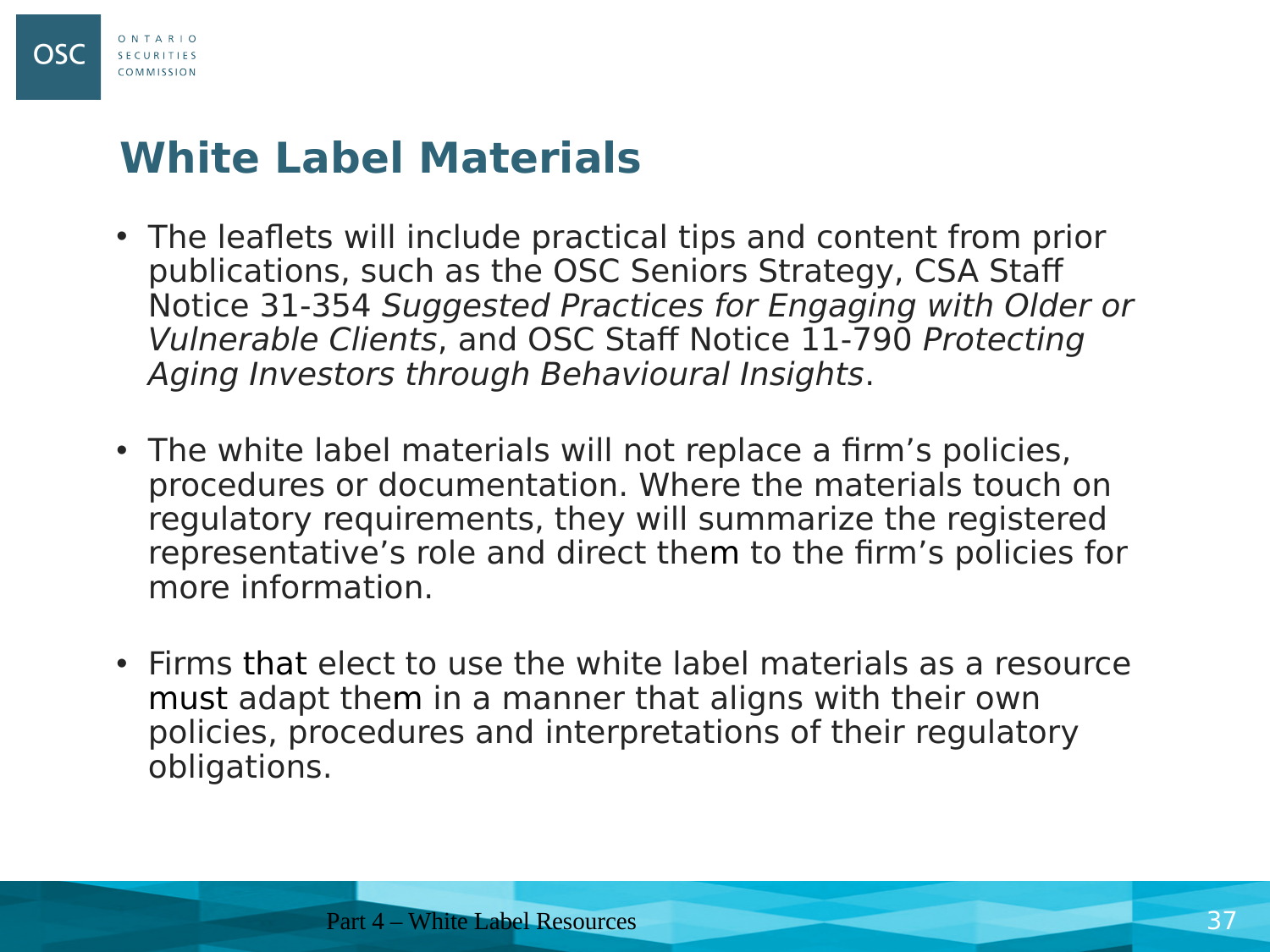

# White Label Materials
The leaflets will include practical tips and content from prior publications, such as the OSC Seniors Strategy, CSA Staff Notice 31-354 Suggested Practices for Engaging with Older or Vulnerable Clients, and OSC Staff Notice 11-790 Protecting Aging Investors through Behavioural Insights.
The white label materials will not replace a firm’s policies, procedures or documentation. Where the materials touch on regulatory requirements, they will summarize the registered representative’s role and direct them to the firm’s policies for more information.
Firms that elect to use the white label materials as a resource must adapt them in a manner that aligns with their own policies, procedures and interpretations of their regulatory obligations.

Part 4 – White Label Resources
37